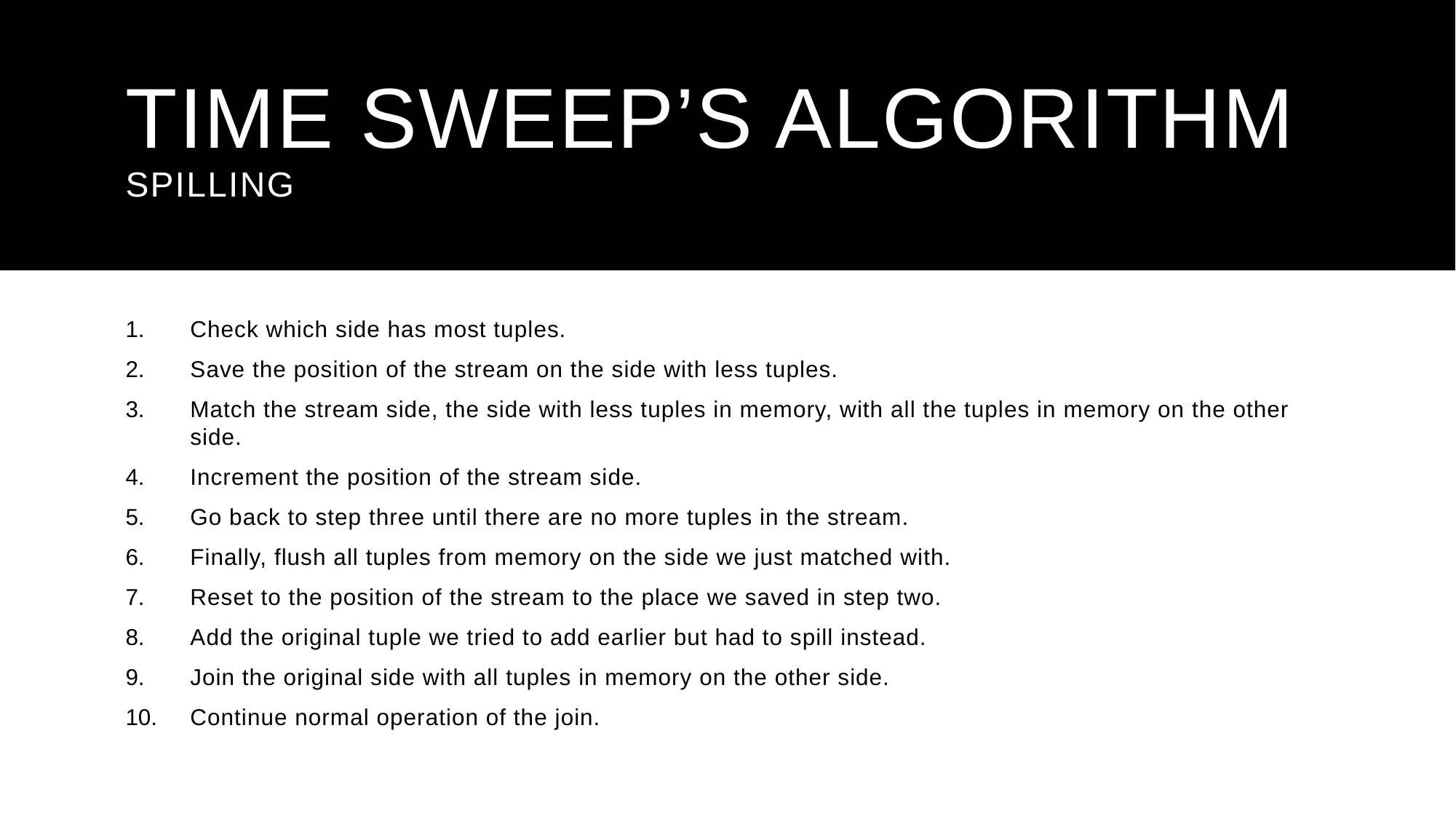

# Time Sweep’s Algorithm spilling
Check which side has most tuples.
Save the position of the stream on the side with less tuples.
Match the stream side, the side with less tuples in memory, with all the tuples in memory on the other side.
Increment the position of the stream side.
Go back to step three until there are no more tuples in the stream.
Finally, flush all tuples from memory on the side we just matched with.
Reset to the position of the stream to the place we saved in step two.
Add the original tuple we tried to add earlier but had to spill instead.
Join the original side with all tuples in memory on the other side.
Continue normal operation of the join.